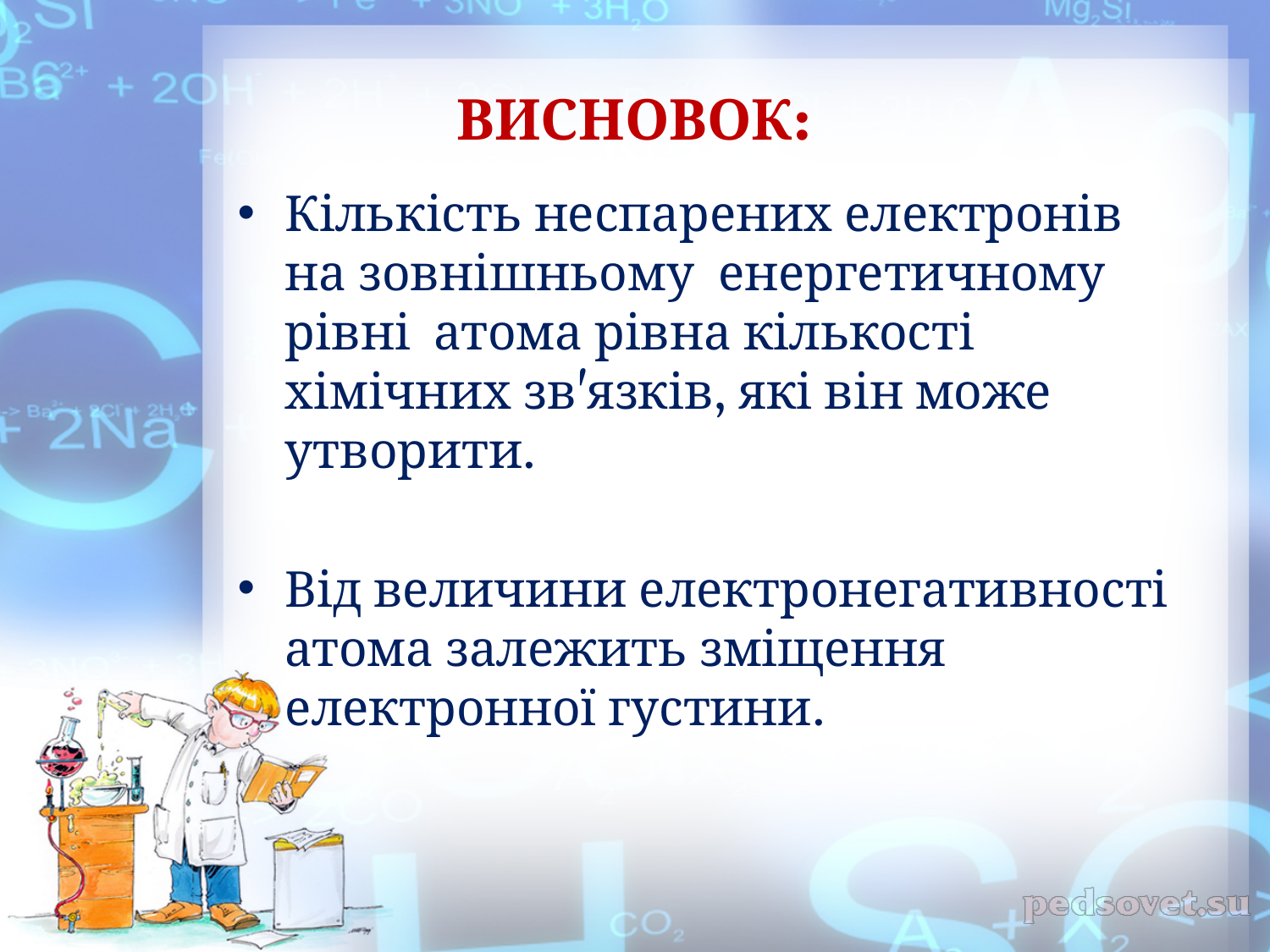

# ВИСНОВОК:
Кількість неспарених електронів на зовнішньому  енергетичному  рівні  атома рівна кількості хімічних зв'язків, які він може утворити.

Від величини електронегативності  атома залежить зміщення електронної густини.